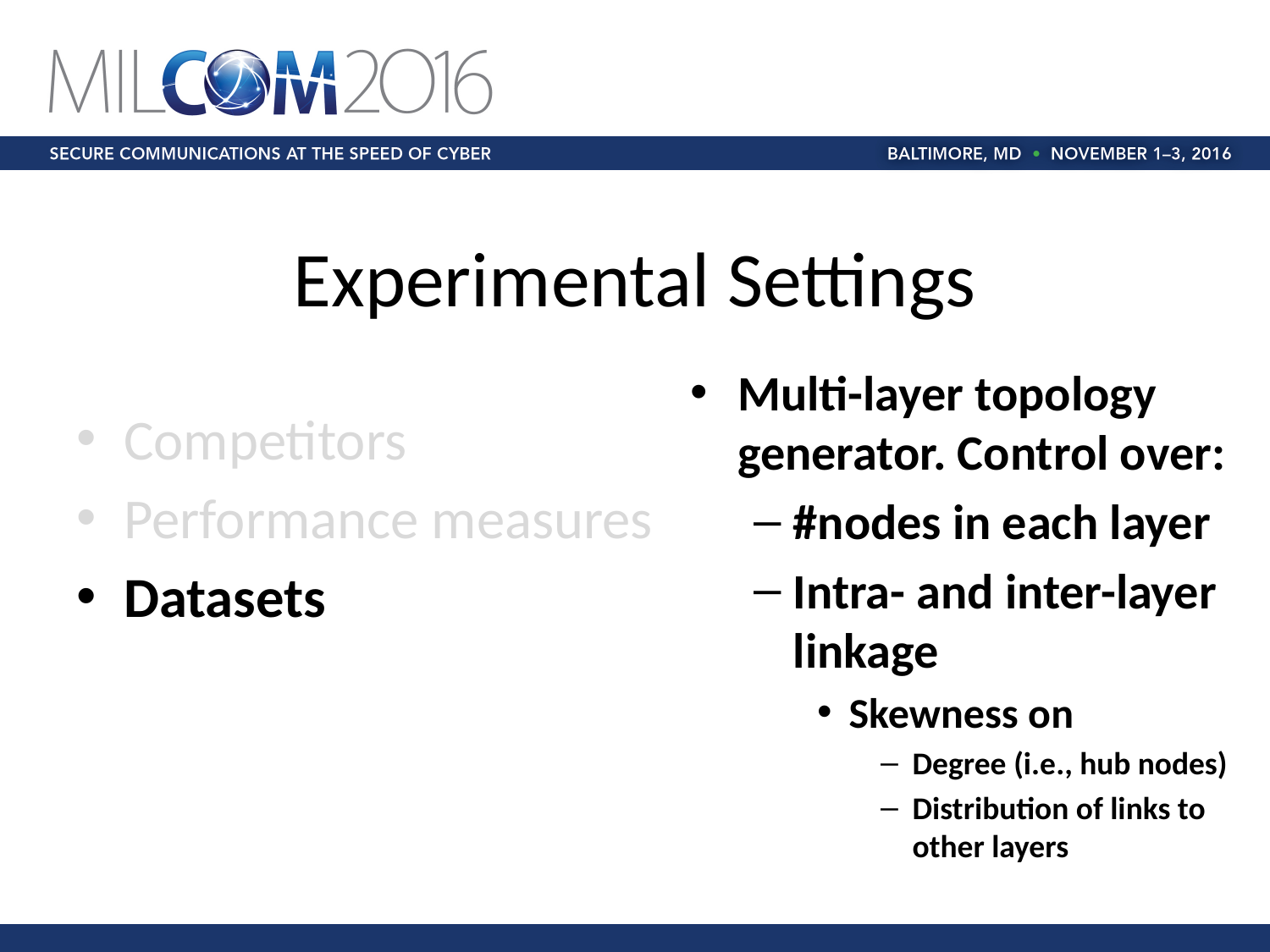

# Experimental Settings
Multi-layer topology generator. Control over:
#nodes in each layer
Intra- and inter-layer linkage
Skewness on
Degree (i.e., hub nodes)
Distribution of links to other layers

Competitors
Performance measures
Datasets